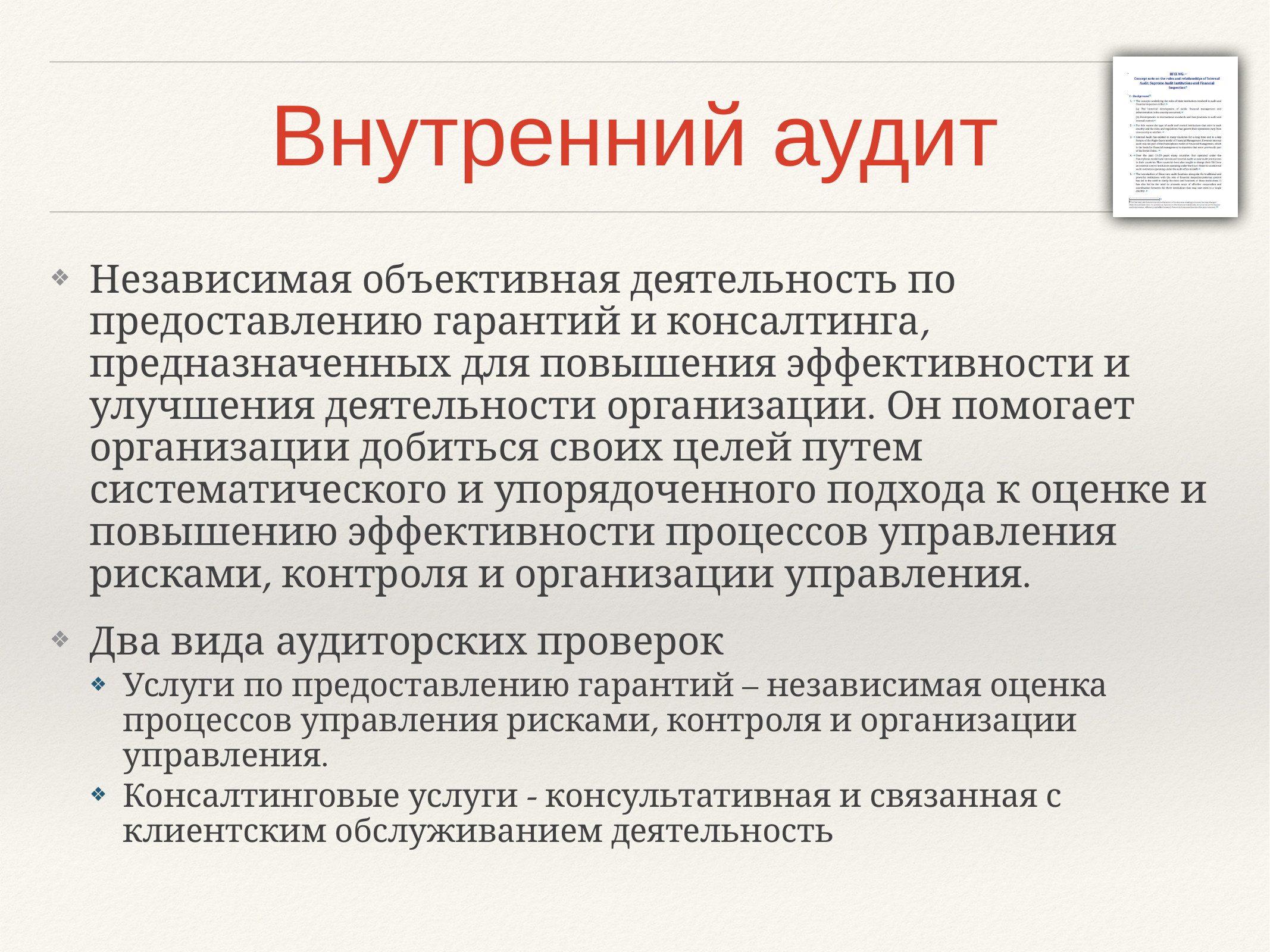

# Внутренний аудит
Независимая объективная деятельность по предоставлению гарантий и консалтинга, предназначенных для повышения эффективности и улучшения деятельности организации. Он помогает организации добиться своих целей путем систематического и упорядоченного подхода к оценке и повышению эффективности процессов управления рисками, контроля и организации управления.
Два вида аудиторских проверок
Услуги по предоставлению гарантий – независимая оценка процессов управления рисками, контроля и организации управления.
Консалтинговые услуги - консультативная и связанная с клиентским обслуживанием деятельность